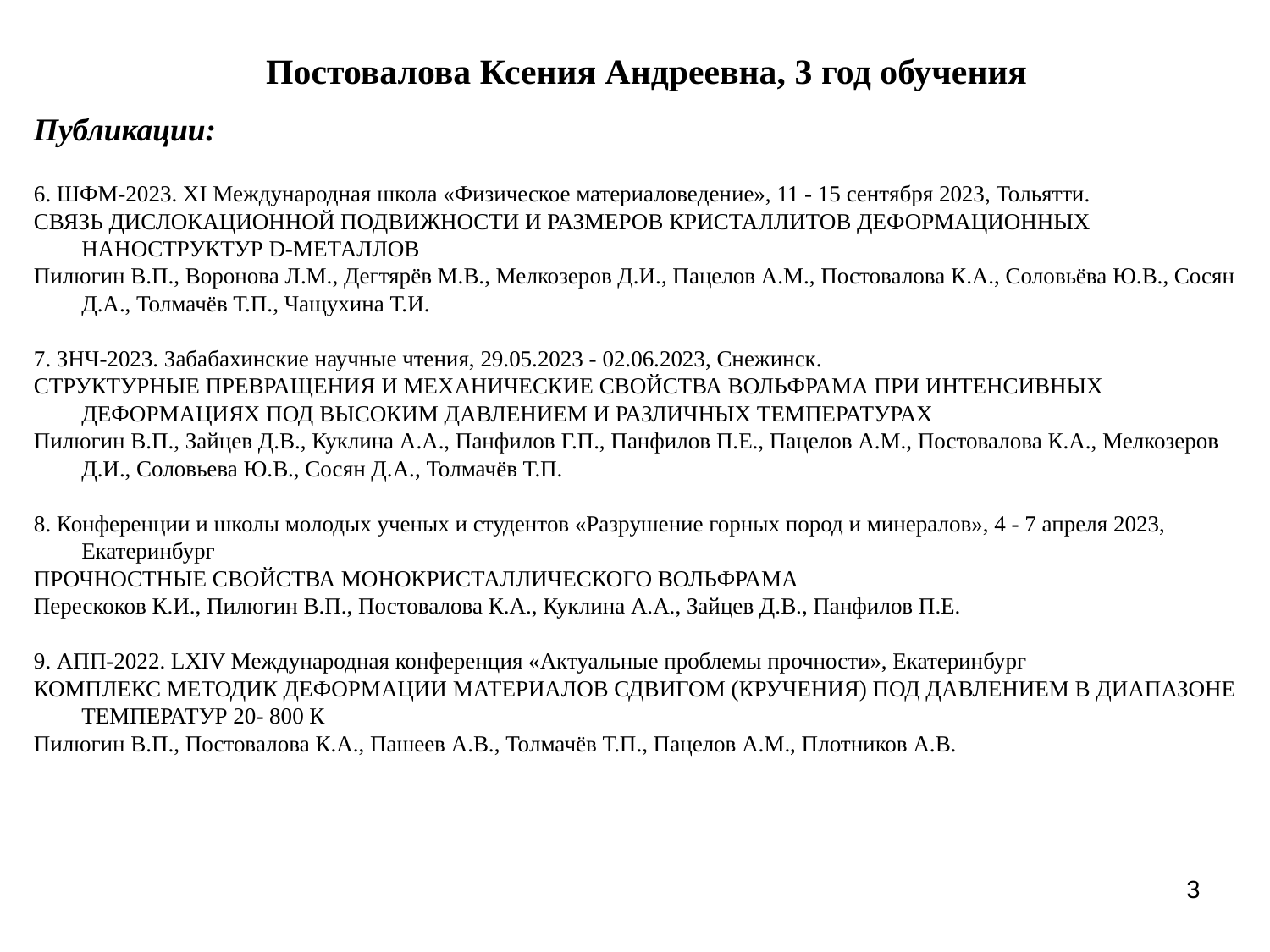

Постовалова Ксения Андреевна, 3 год обучения
Публикации:

6. ШФМ-2023. XI Международная школа «Физическое материаловедение», 11 - 15 сентября 2023, Тольятти.
СВЯЗЬ ДИСЛОКАЦИОННОЙ ПОДВИЖНОСТИ И РАЗМЕРОВ КРИСТАЛЛИТОВ ДЕФОРМАЦИОННЫХ НАНОСТРУКТУР D-МЕТАЛЛОВ
Пилюгин В.П., Воронова Л.М., Дегтярёв М.В., Мелкозеров Д.И., Пацелов А.М., Постовалова К.А., Соловьёва Ю.В., Сосян Д.А., Толмачёв Т.П., Чащухина Т.И.

7. ЗНЧ-2023. Забабахинские научные чтения, 29.05.2023 - 02.06.2023, Снежинск.
СТРУКТУРНЫЕ ПРЕВРАЩЕНИЯ И МЕХАНИЧЕСКИЕ СВОЙСТВА ВОЛЬФРАМА ПРИ ИНТЕНСИВНЫХ ДЕФОРМАЦИЯХ ПОД ВЫСОКИМ ДАВЛЕНИЕМ И РАЗЛИЧНЫХ ТЕМПЕРАТУРАХ
Пилюгин В.П., Зайцев Д.В., Куклина А.А., Панфилов Г.П., Панфилов П.Е., Пацелов А.М., Постовалова К.А., Мелкозеров Д.И., Соловьева Ю.В., Сосян Д.А., Толмачёв Т.П.

8. Конференции и школы молодых ученых и студентов «Разрушение горных пород и минералов», 4 - 7 апреля 2023, Екатеринбург
ПРОЧНОСТНЫЕ СВОЙСТВА МОНОКРИСТАЛЛИЧЕСКОГО ВОЛЬФРАМА
Перескоков К.И., Пилюгин В.П., Постовалова К.А., Куклина А.А., Зайцев Д.В., Панфилов П.Е.

9. АПП-2022. LXIV Международная конференция «Актуальные проблемы прочности», Екатеринбург
КОМПЛЕКС МЕТОДИК ДЕФОРМАЦИИ МАТЕРИАЛОВ СДВИГОМ (КРУЧЕНИЯ) ПОД ДАВЛЕНИЕМ В ДИАПАЗОНЕ ТЕМПЕРАТУР 20- 800 К
Пилюгин В.П., Постовалова К.А., Пашеев А.В., Толмачёв Т.П., Пацелов А.М., Плотников А.В.
3